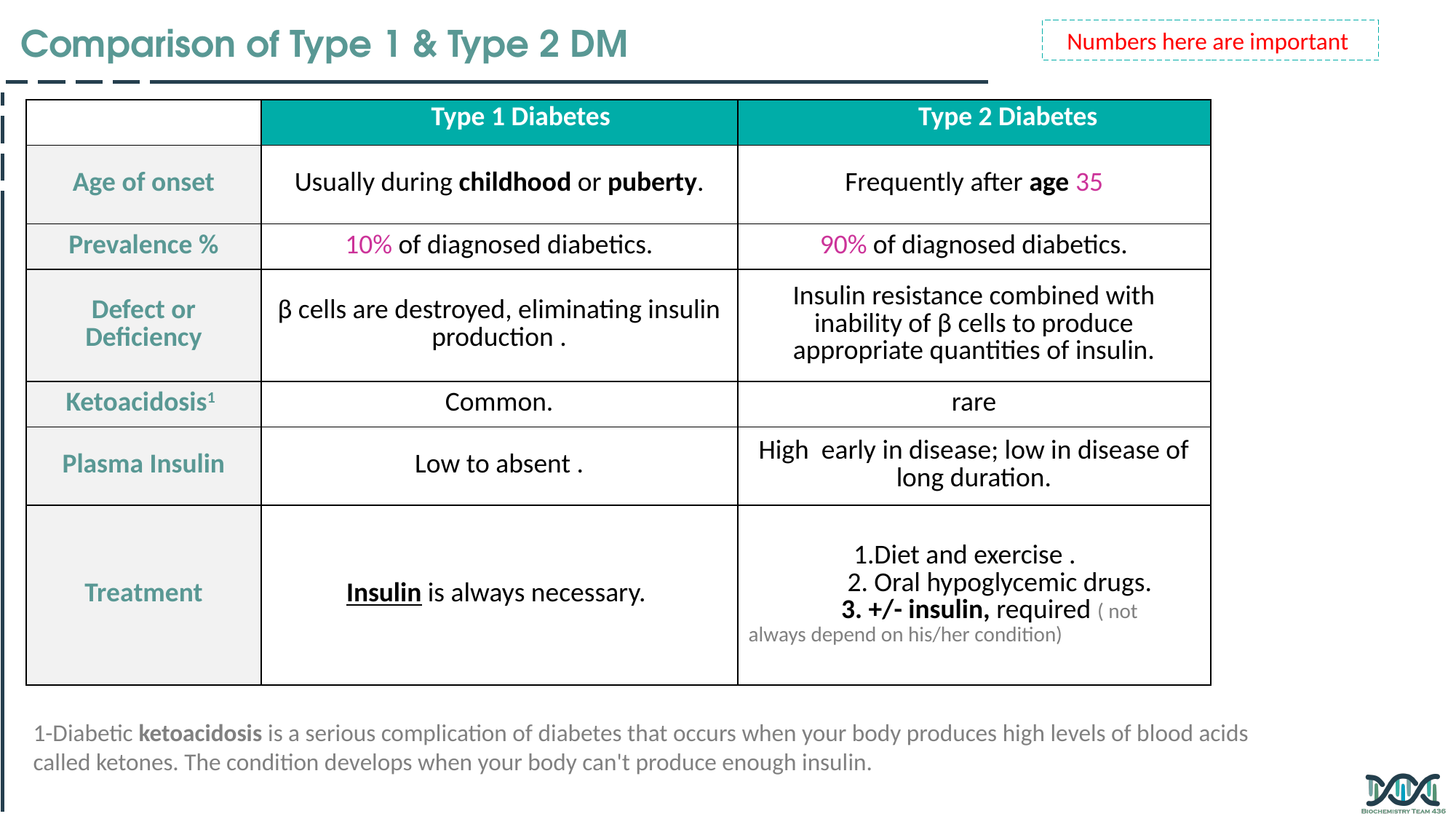

Comparison of Type 1 & Type 2 DM
Numbers here are important
|  | Type 1 Diabetes | Type 2 Diabetes |
| --- | --- | --- |
| Age of onset | Usually during childhood or puberty. | Frequently after age 35 |
| Prevalence % | 10% of diagnosed diabetics. | 90% of diagnosed diabetics. |
| Defect or Deficiency | β cells are destroyed, eliminating insulin production . | Insulin resistance combined with inability of β cells to produce appropriate quantities of insulin. |
| Ketoacidosis1 | Common. | rare |
| Plasma Insulin | Low to absent . | High early in disease; low in disease of long duration. |
| Treatment | Insulin is always necessary. | 1.Diet and exercise . 2. Oral hypoglycemic drugs. 3. +/- insulin, required ( not always depend on his/her condition) |
1-Diabetic ketoacidosis is a serious complication of diabetes that occurs when your body produces high levels of blood acids called ketones. The condition develops when your body can't produce enough insulin.